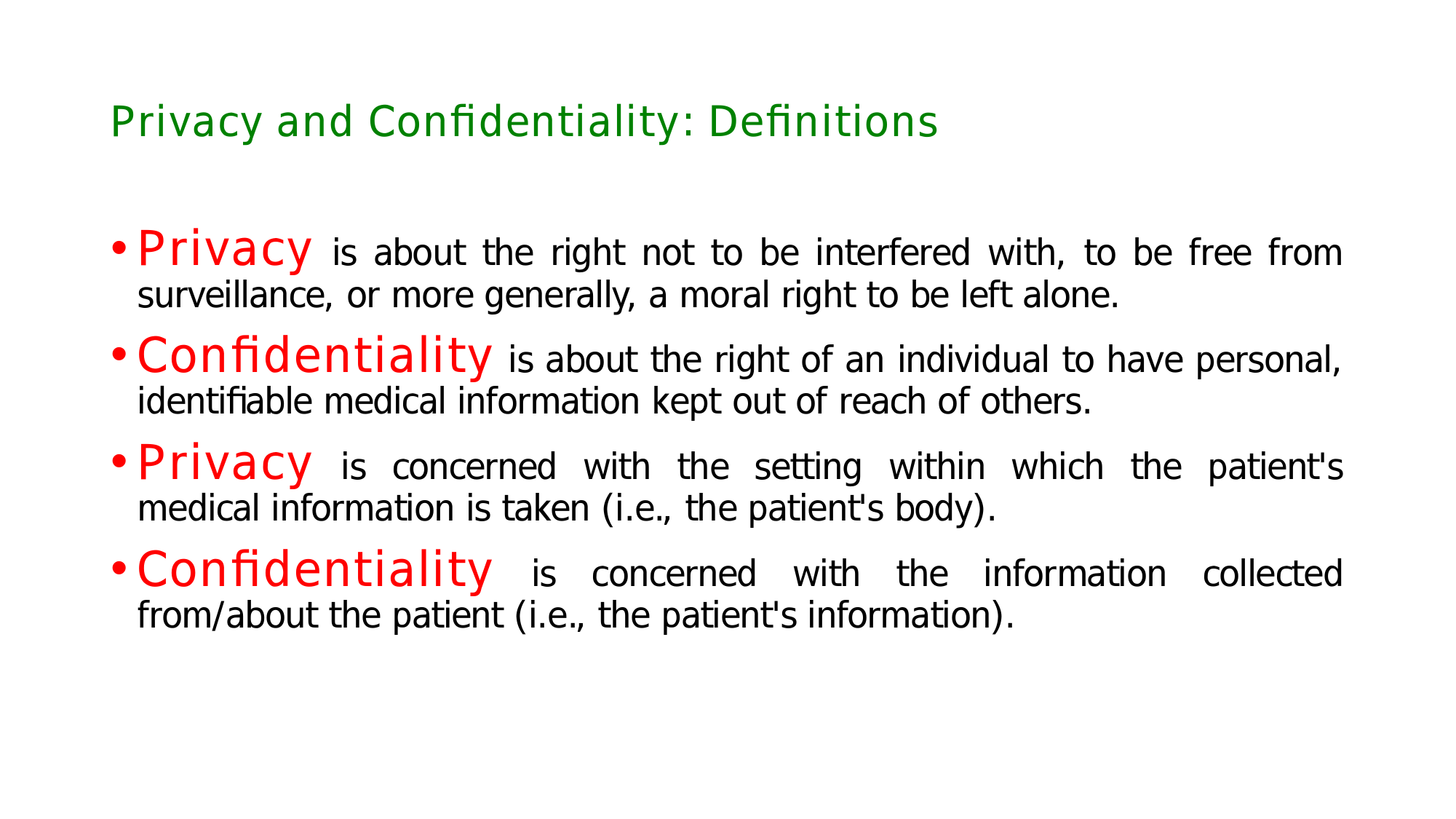

# Privacy and Confidentiality: Definitions
Privacy is about the right not to be interfered with, to be free from surveillance, or more generally, a moral right to be left alone.
Confidentiality is about the right of an individual to have personal, identifiable medical information kept out of reach of others.
Privacy is concerned with the setting within which the patient's medical information is taken (i.e., the patient's body).
Confidentiality is concerned with the information collected from/about the patient (i.e., the patient's information).